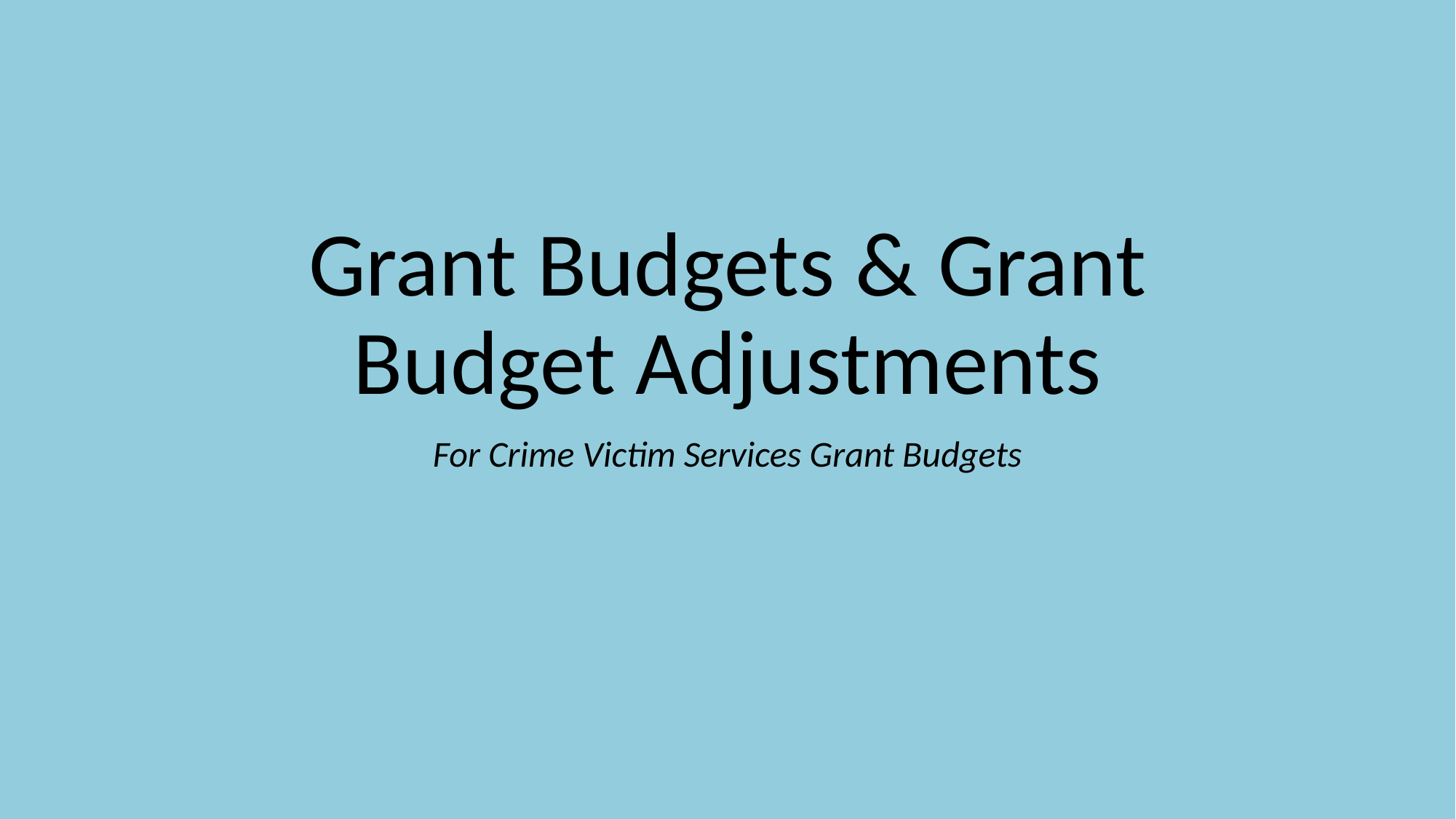

# Grant Budgets & Grant Budget Adjustments
For Crime Victim Services Grant Budgets